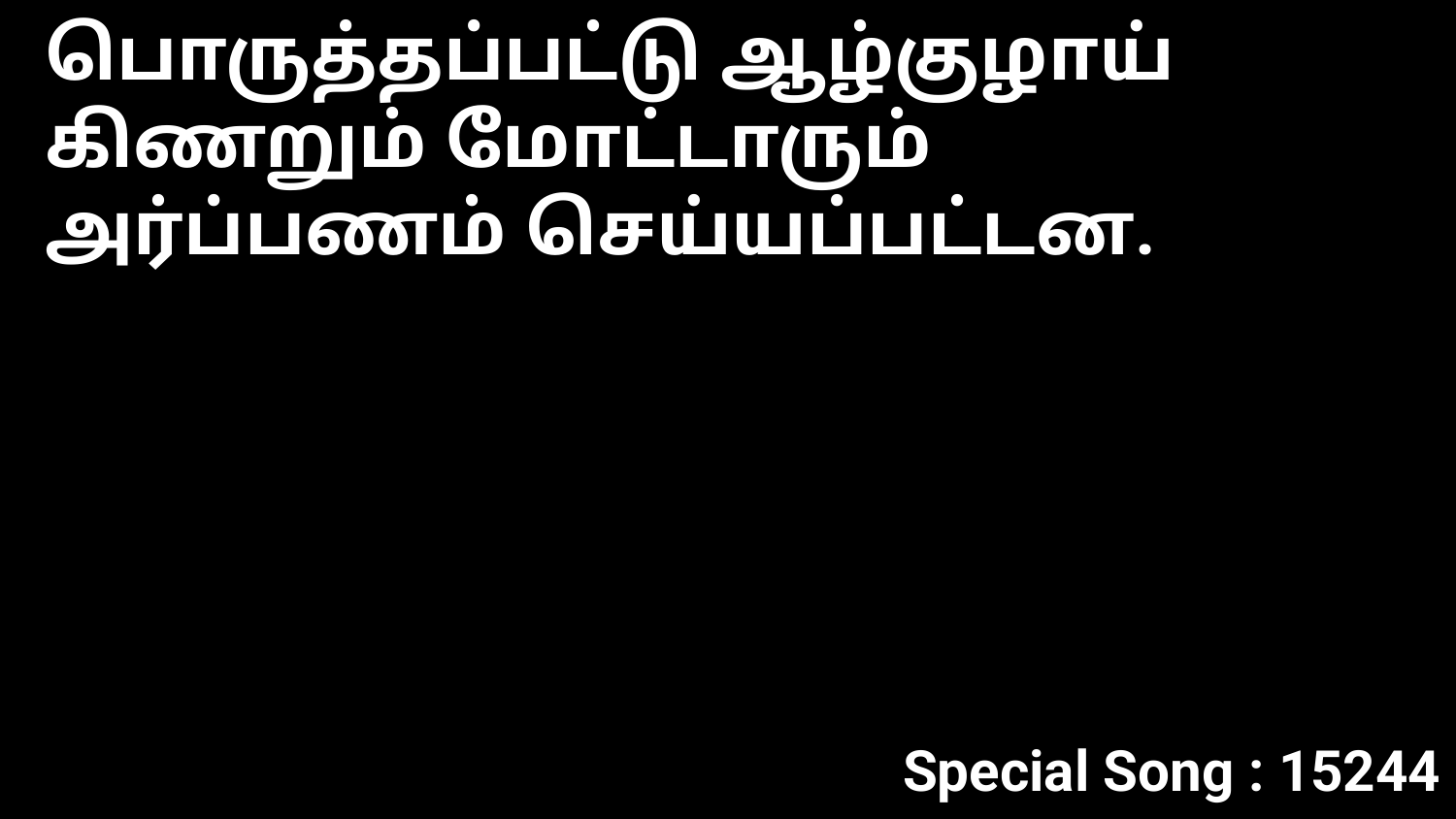

பொருத்தப்பட்டு ஆழ்குழாய் கிணறும் மோட்டாரும் அர்ப்பணம் செய்யப்பட்டன.

Special Song : 15244